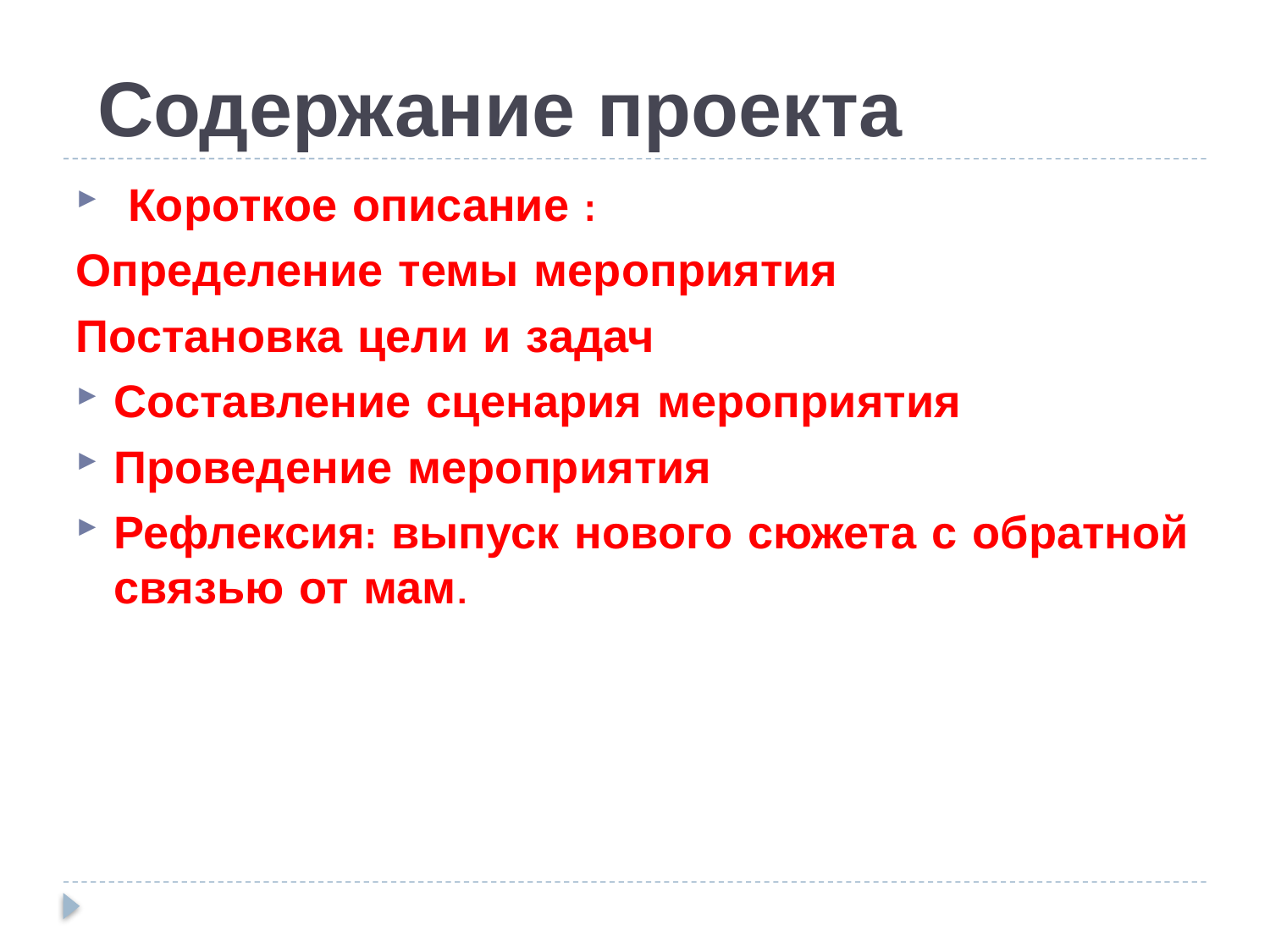

# Содержание проекта
 Короткое описание :
Определение темы мероприятия
Постановка цели и задач
Составление сценария мероприятия
Проведение мероприятия
Рефлексия: выпуск нового сюжета с обратной связью от мам.